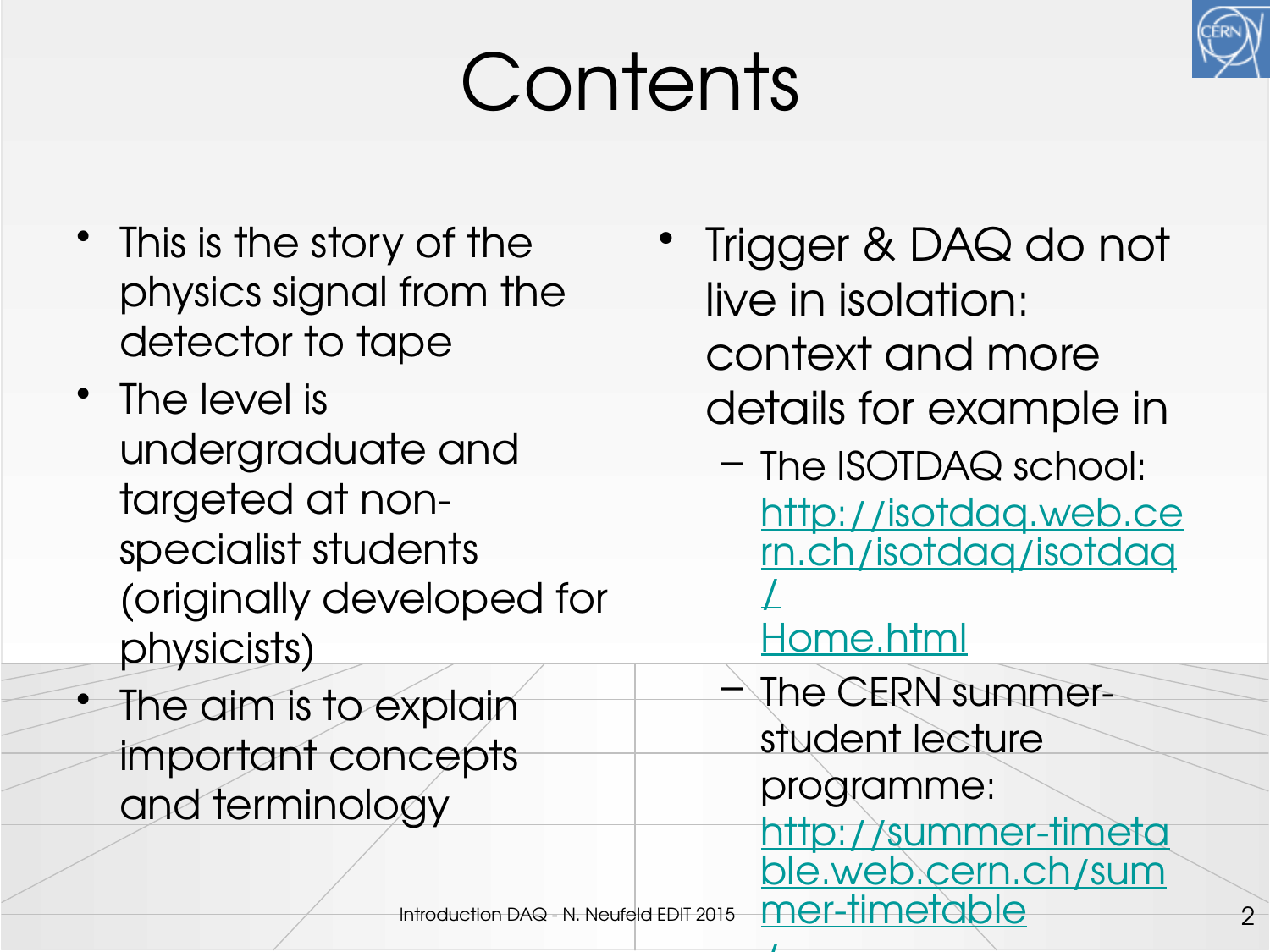

# Contents
This is the story of the physics signal from the detector to tape
The level is undergraduate and targeted at non-specialist students (originally developed for physicists)
The aim is to explain important concepts and terminology
Trigger & DAQ do not live in isolation: context and more details for example in
The ISOTDAQ school: http://isotdaq.web.cern.ch/isotdaq/isotdaq/Home.html
The CERN summer-student lecture programme: http://summer-timetable.web.cern.ch/summer-timetable/

2
Introduction DAQ - N. Neufeld EDIT 2015